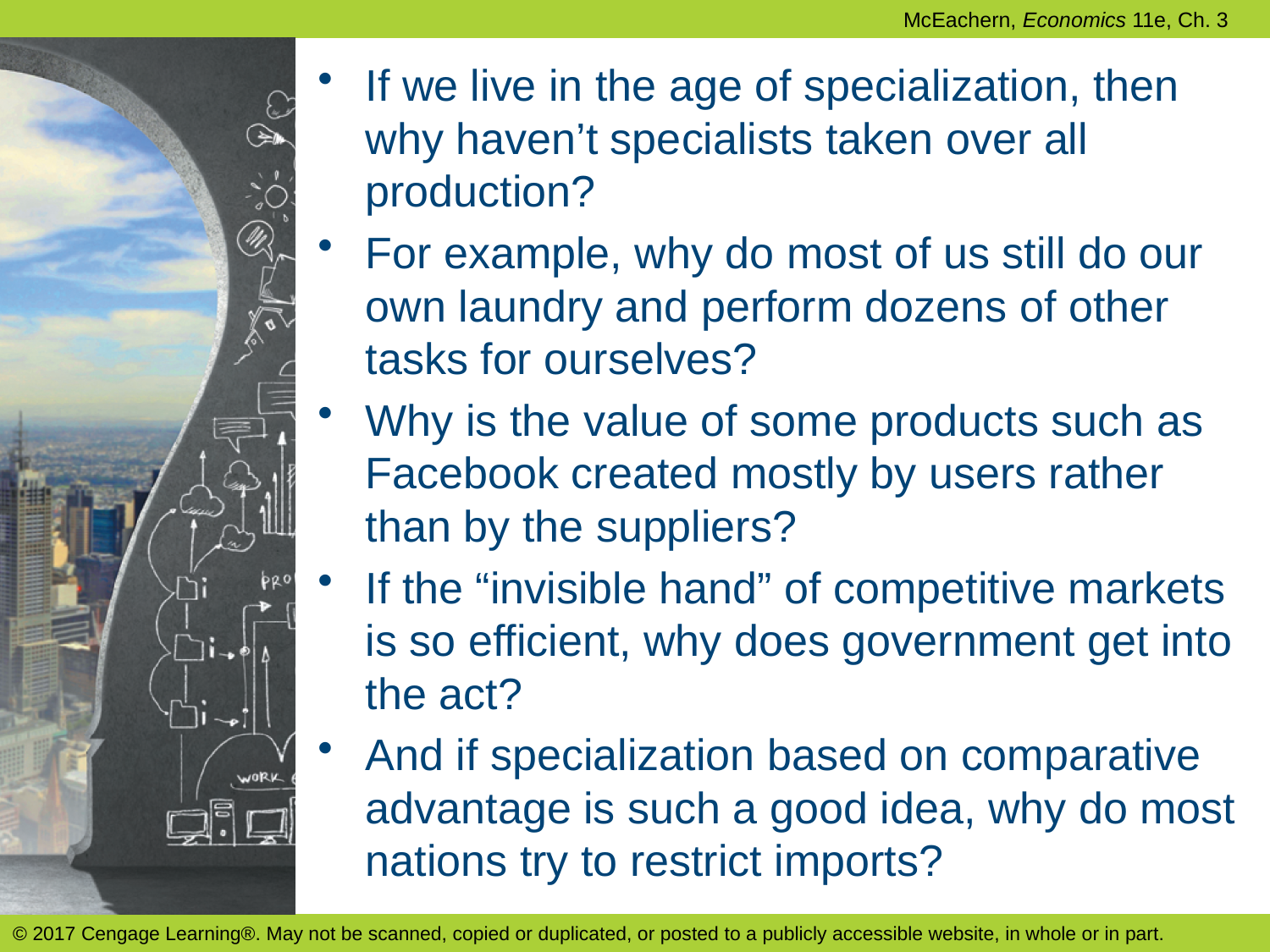

If we live in the age of specialization, then why haven’t specialists taken over all production?
For example, why do most of us still do our own laundry and perform dozens of other tasks for ourselves?
Why is the value of some products such as Facebook created mostly by users rather than by the suppliers?
If the “invisible hand” of competitive markets is so efficient, why does government get into the act?
And if specialization based on comparative advantage is such a good idea, why do most nations try to restrict imports?
© 2017 Cengage Learning®. May not be scanned, copied or duplicated, or posted to a publicly accessible website, in whole or in part.